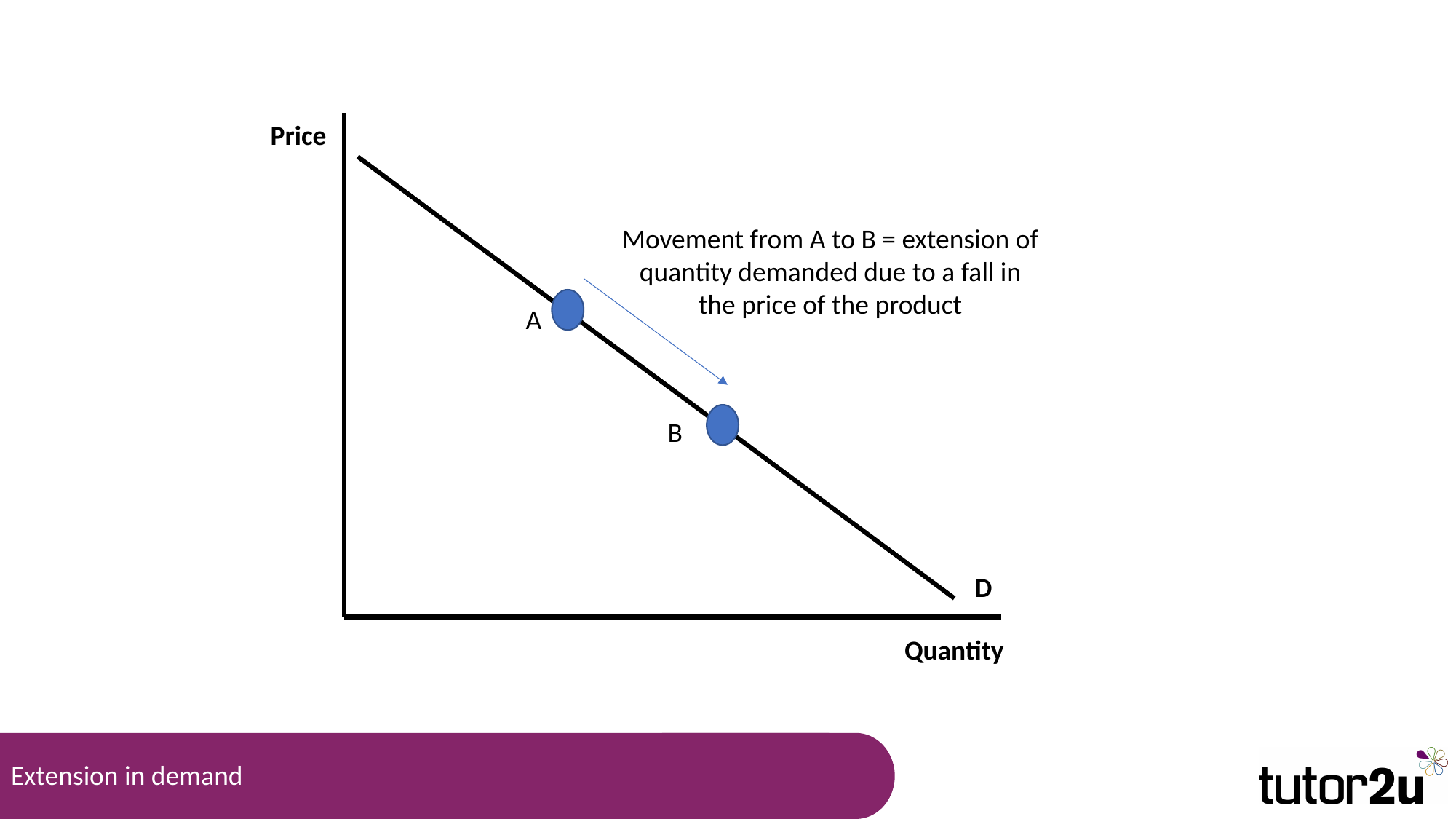

Price
Movement from A to B = extension of quantity demanded due to a fall in the price of the product

A

B
D
Quantity
# Extension in demand